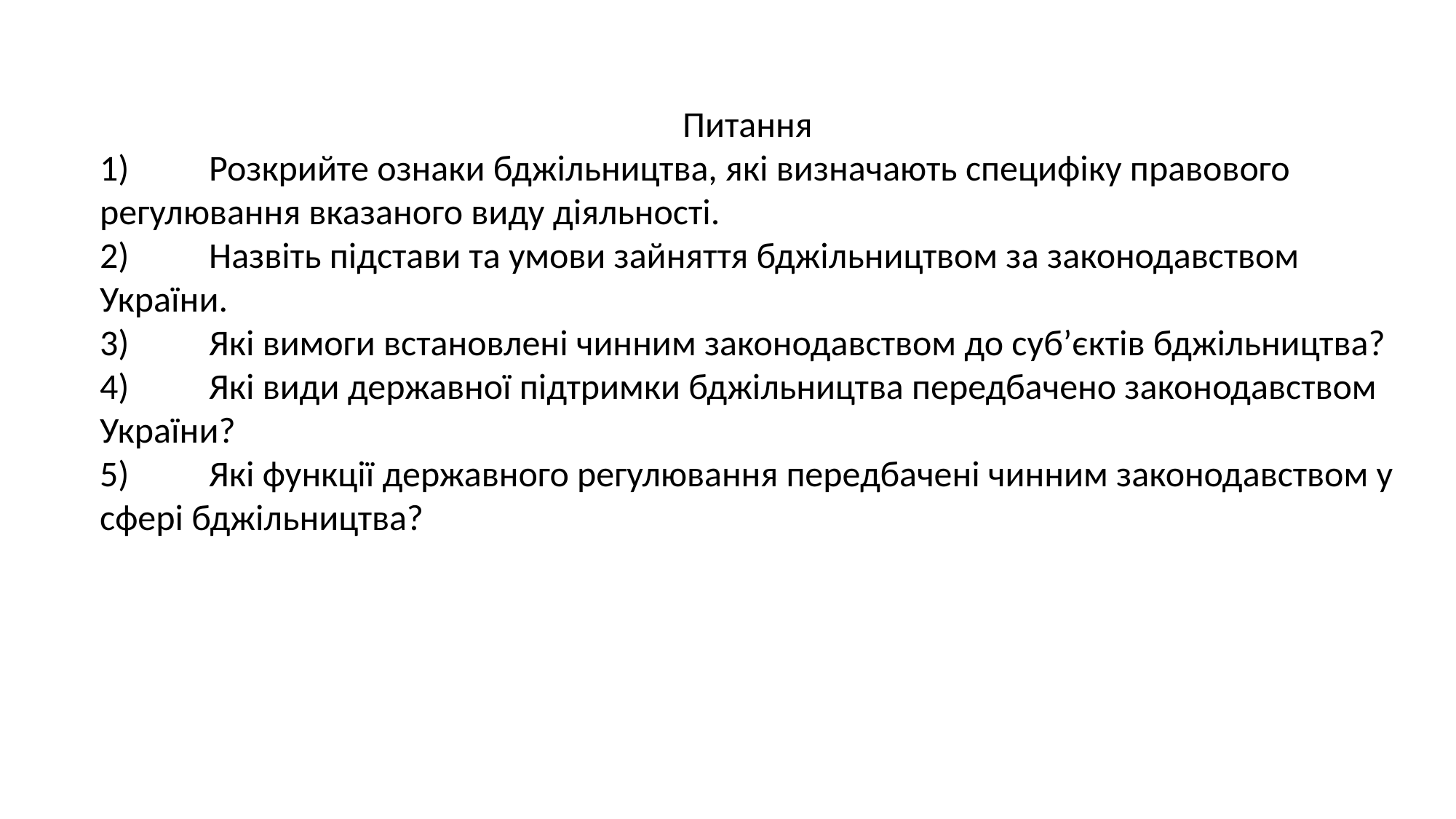

Питання
1)	Розкрийте ознаки бджільництва, які визначають специфіку правового регулювання вказаного виду діяльності.
2)	Назвіть підстави та умови зайняття бджільництвом за законодавством України.
3)	Які вимоги встановлені чинним законодавством до суб’єктів бджільництва?
4)	Які види державної підтримки бджільництва передбачено законодавством України?
5)	Які функції державного регулювання передбачені чинним законодавством у сфері бджільництва?